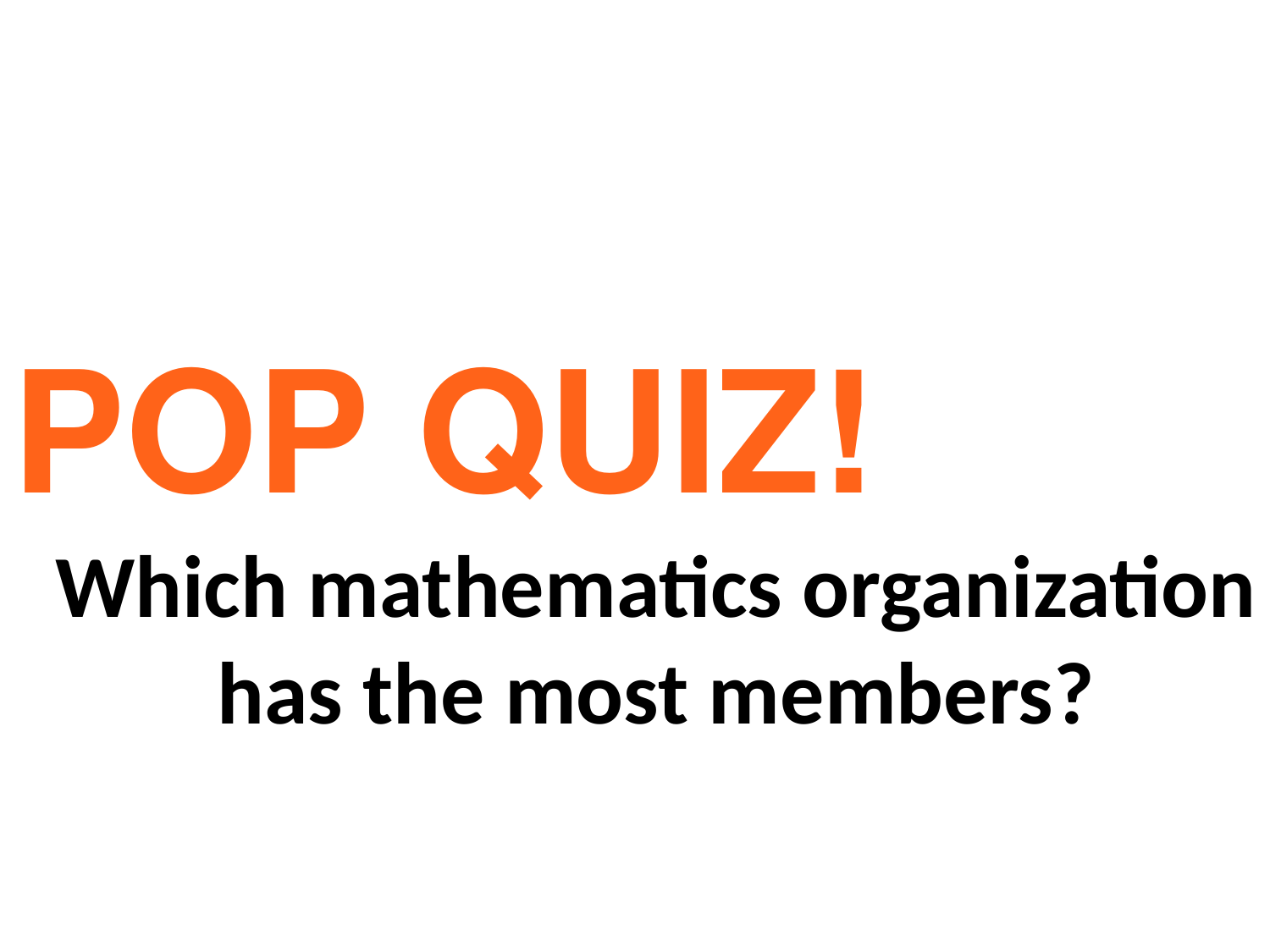

POP QUIZ!
Which mathematics organization has the most members?